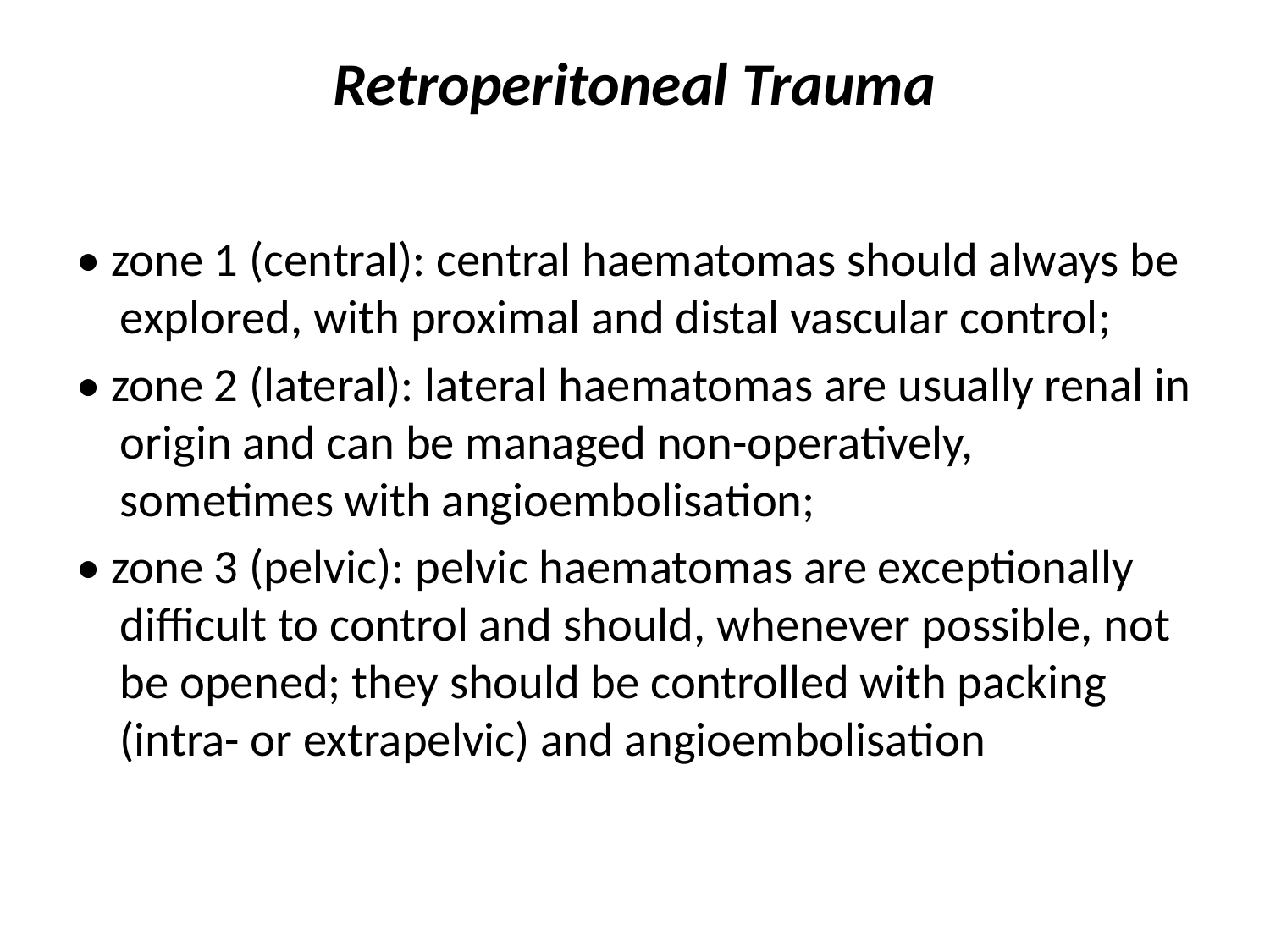

# Retroperitoneal Trauma
• zone 1 (central): central haematomas should always be explored, with proximal and distal vascular control;
• zone 2 (lateral): lateral haematomas are usually renal in origin and can be managed non-operatively, sometimes with angioembolisation;
• zone 3 (pelvic): pelvic haematomas are exceptionally difficult to control and should, whenever possible, not be opened; they should be controlled with packing (intra- or extrapelvic) and angioembolisation